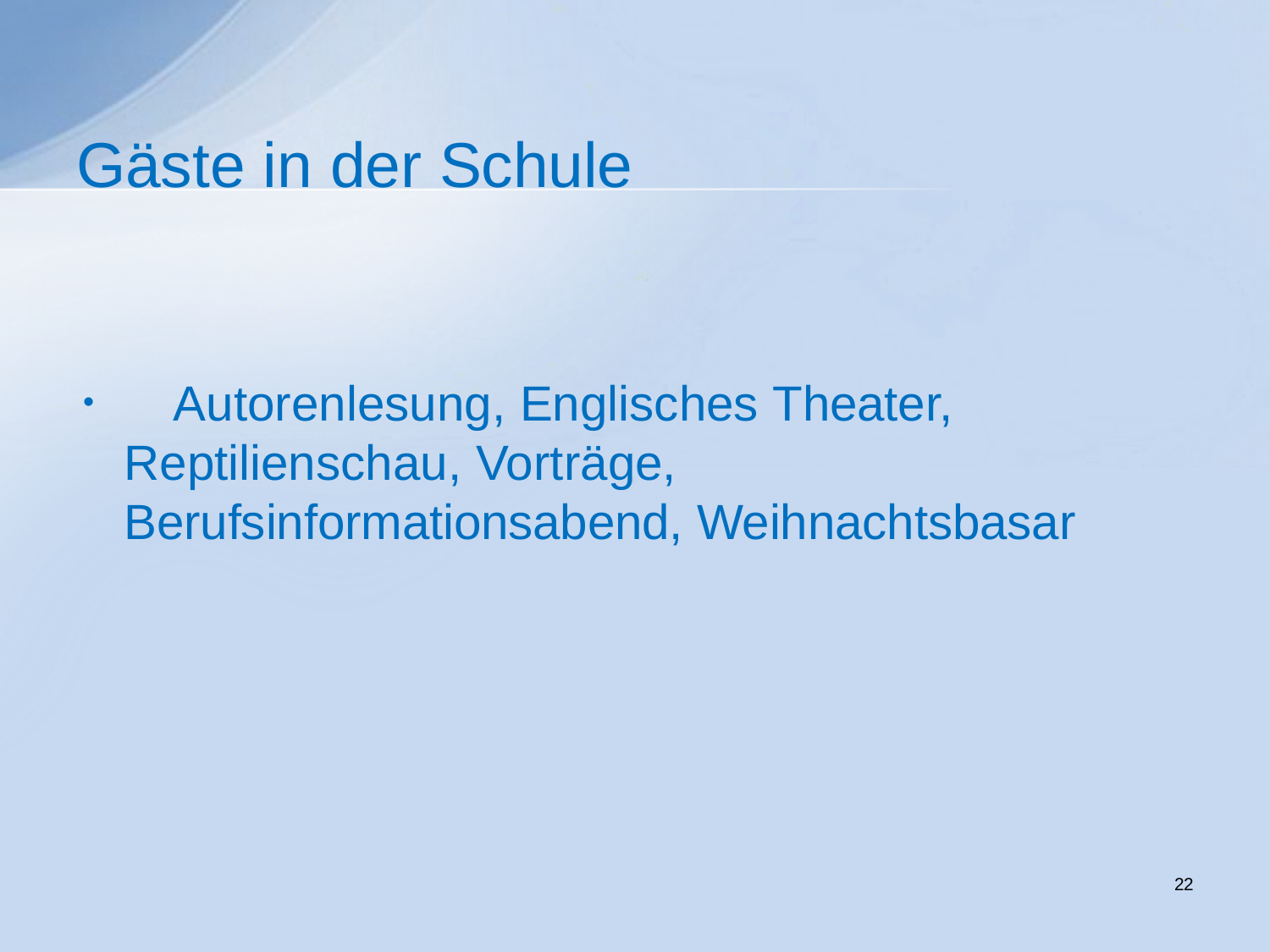

# Gäste in der Schule
	Autorenlesung, Englisches Theater, Reptilienschau, Vorträge, Berufsinformationsabend, Weihnachtsbasar
22